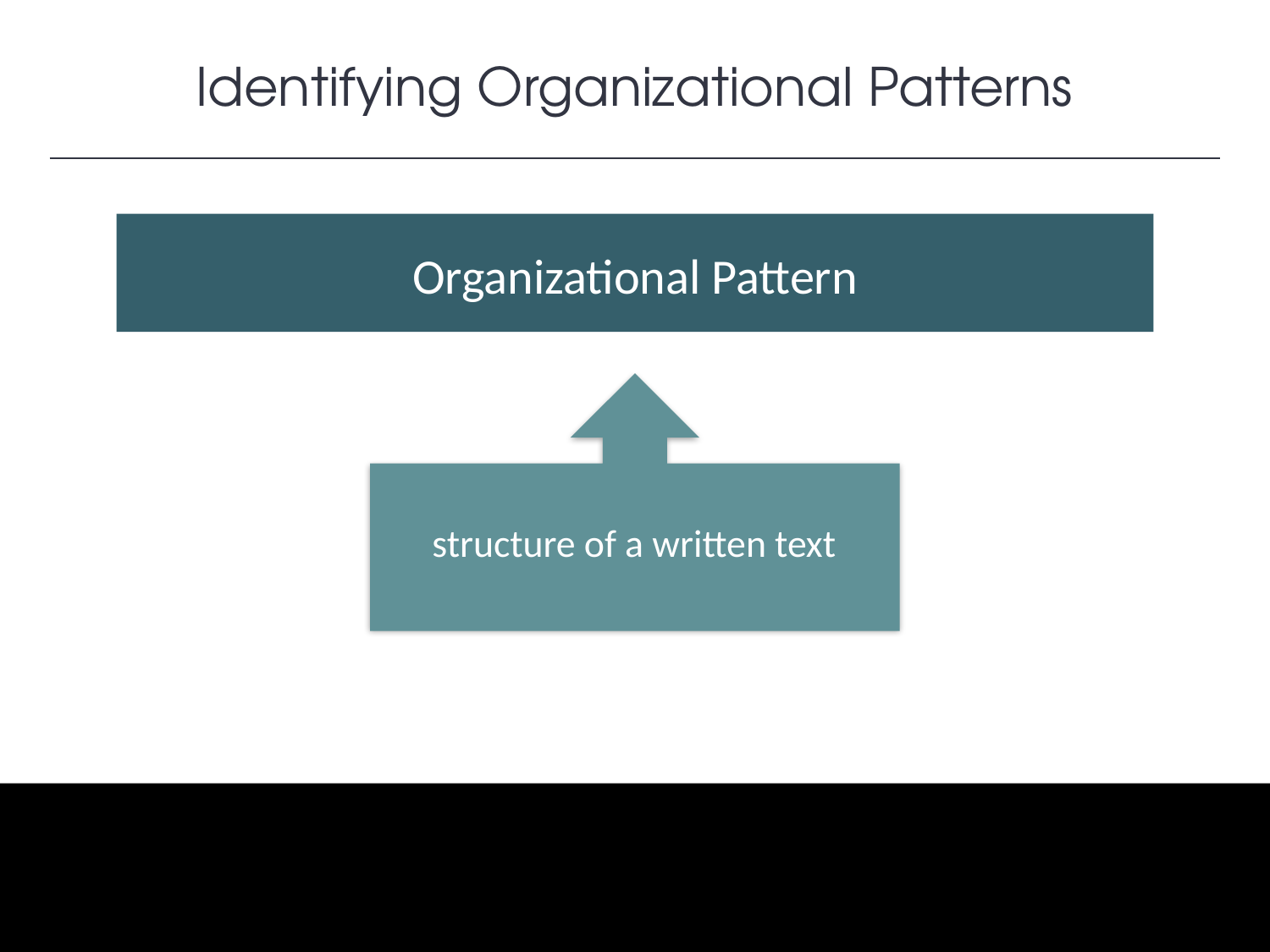

Identifying Organizational Patterns
HAWKES LEARNING

Organizational Pattern

structure of a written text